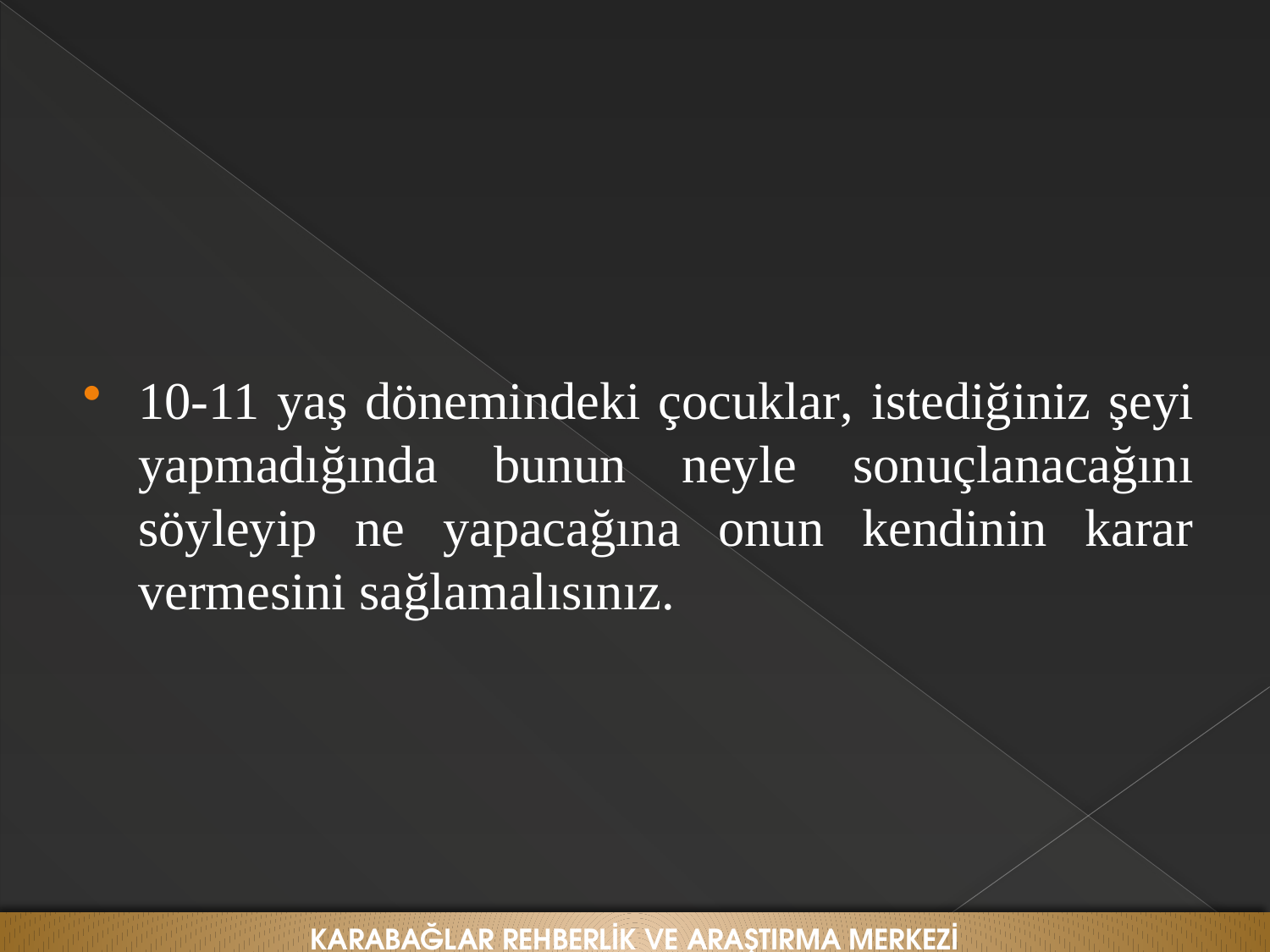

#
10-11 yaş dönemindeki çocuklar, istediğiniz şeyi yapmadığında bunun neyle sonuçlanacağını söyleyip ne yapacağına onun kendinin karar vermesini sağlamalısınız.
KARABAĞLAR REHBERLİK VE ARAŞTIRMA MERKEZİ